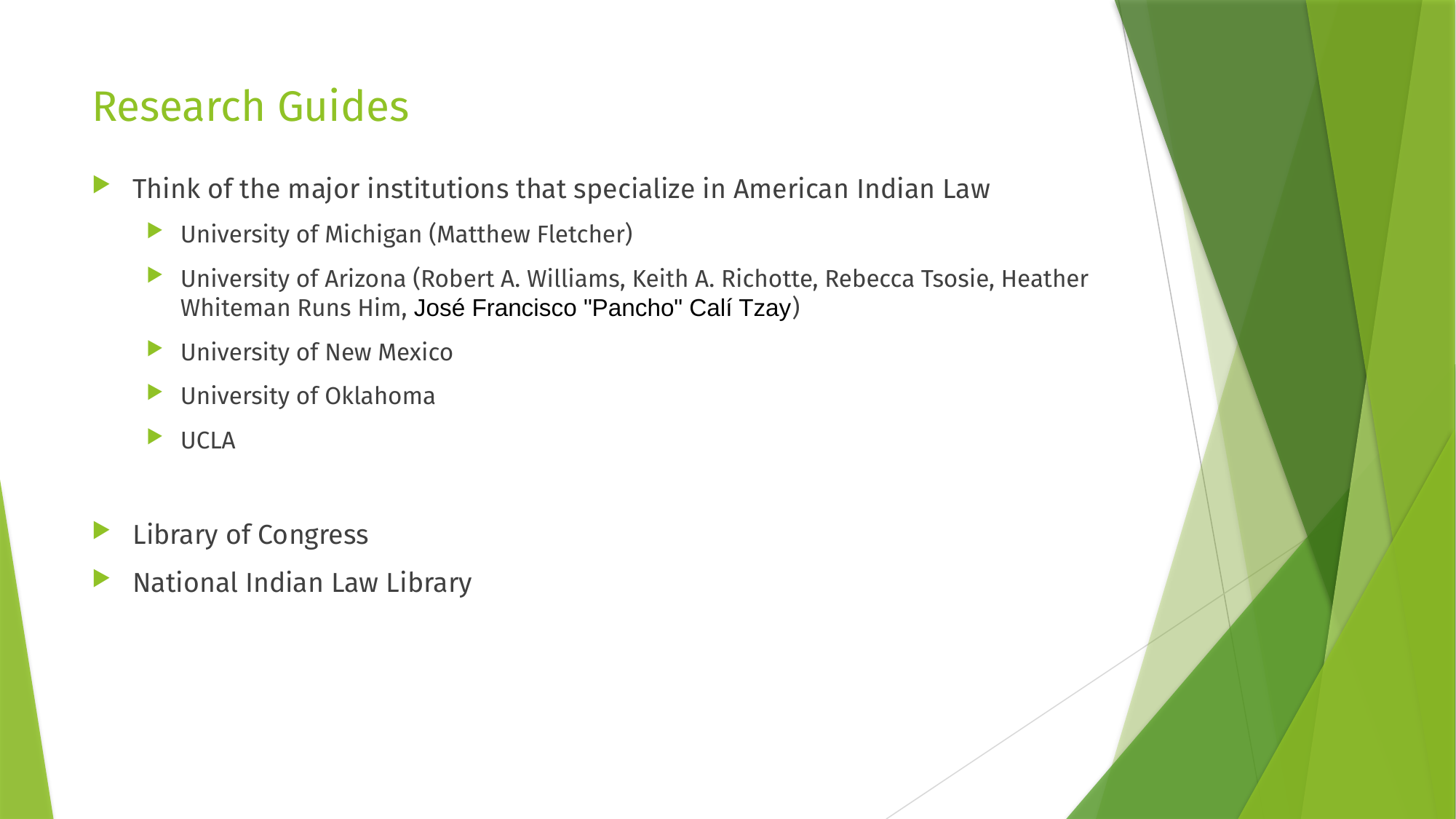

# Research Guides
Think of the major institutions that specialize in American Indian Law
University of Michigan (Matthew Fletcher)
University of Arizona (Robert A. Williams, Keith A. Richotte, Rebecca Tsosie, Heather Whiteman Runs Him, José Francisco "Pancho" Calí Tzay)
University of New Mexico
University of Oklahoma
UCLA

Library of Congress
National Indian Law Library